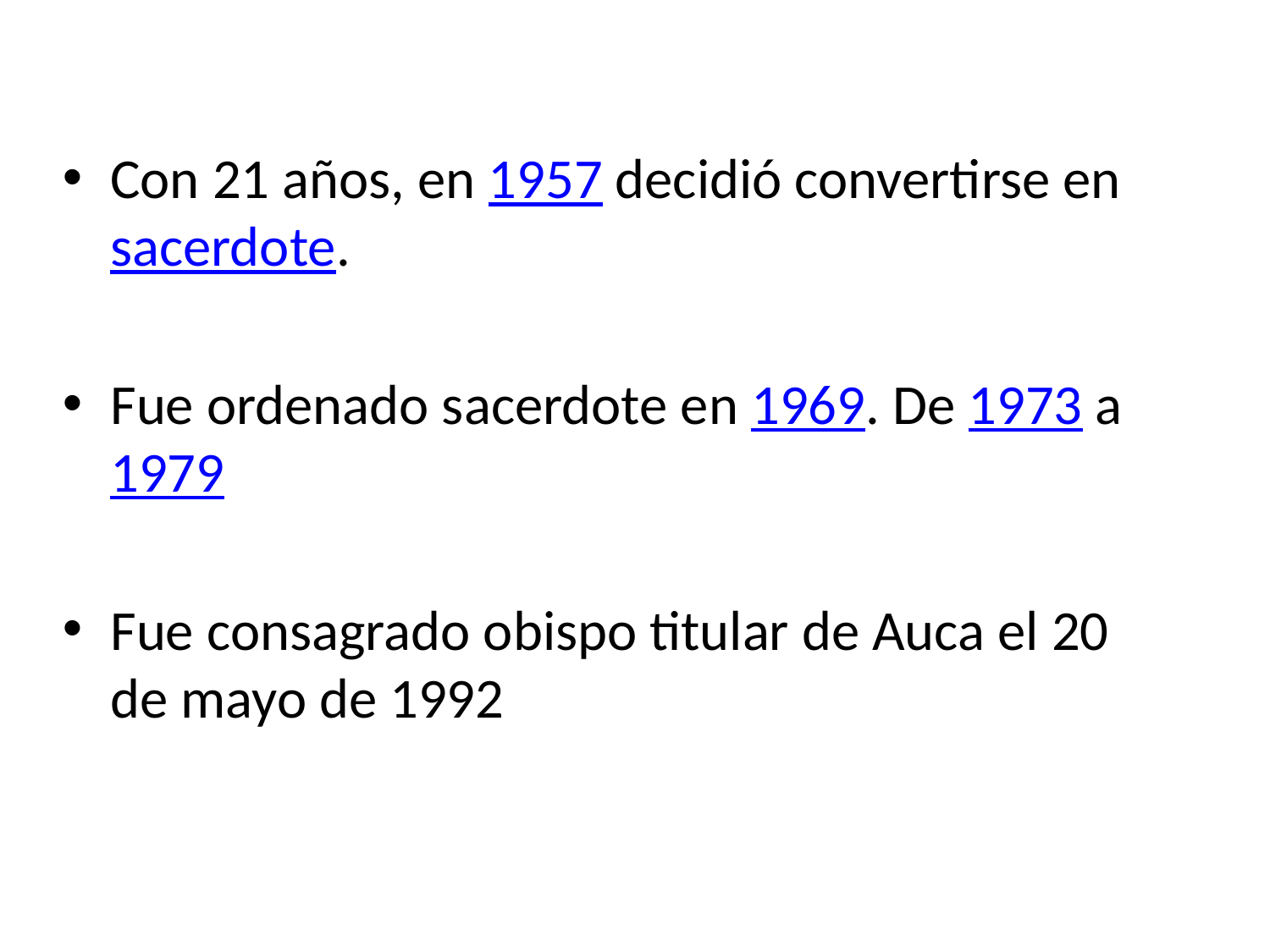

Con 21 años, en 1957 decidió convertirse en sacerdote.

Fue ordenado sacerdote en 1969. De 1973 a 1979

Fue consagrado obispo titular de Auca el 20 de mayo de 1992